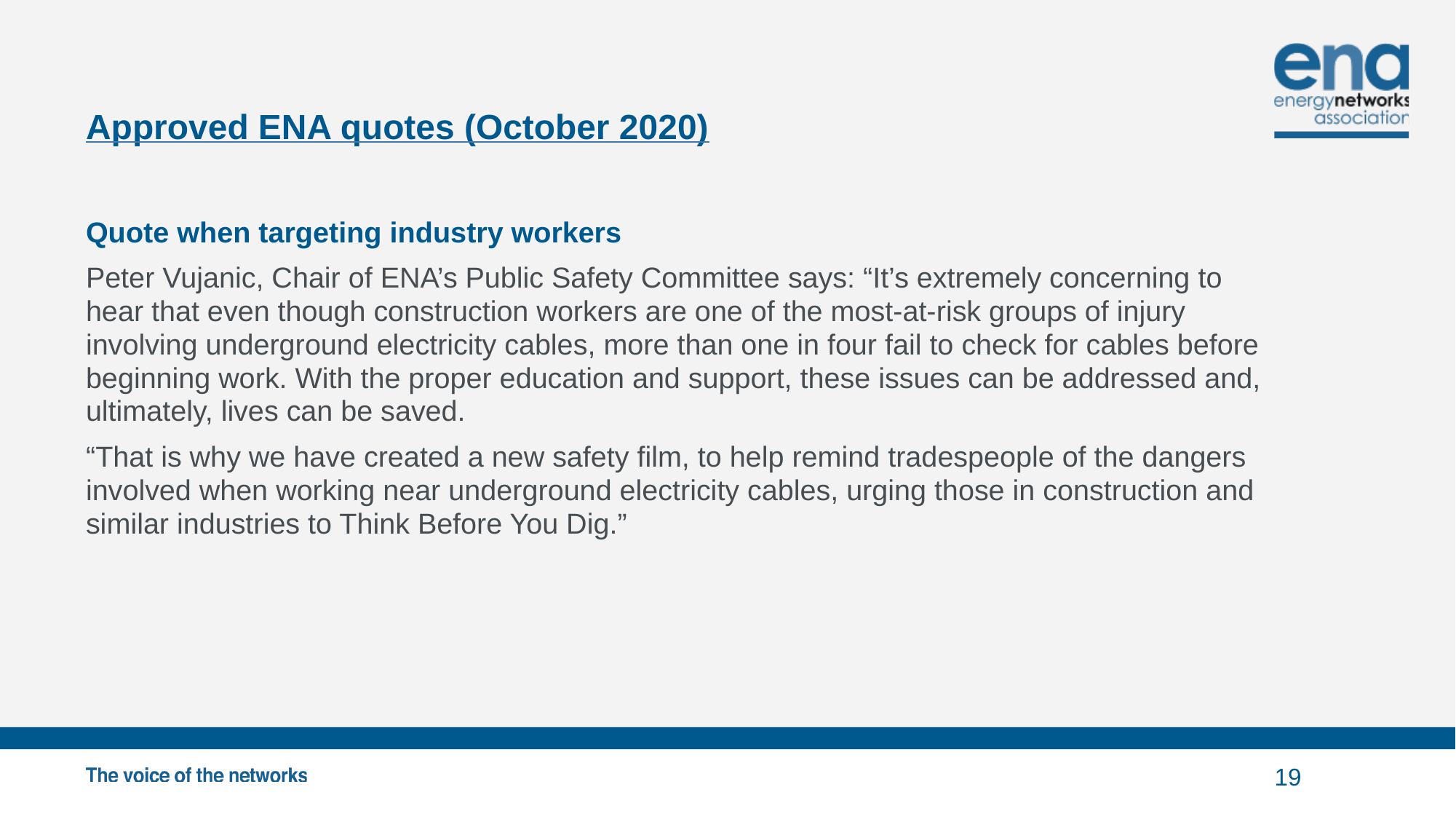

# Approved ENA quotes (October 2020)
Quote when targeting industry workers
Peter Vujanic, Chair of ENA’s Public Safety Committee says: “It’s extremely concerning to hear that even though construction workers are one of the most-at-risk groups of injury involving underground electricity cables, more than one in four fail to check for cables before beginning work. With the proper education and support, these issues can be addressed and, ultimately, lives can be saved.
“That is why we have created a new safety film, to help remind tradespeople of the dangers involved when working near underground electricity cables, urging those in construction and similar industries to Think Before You Dig.”
19